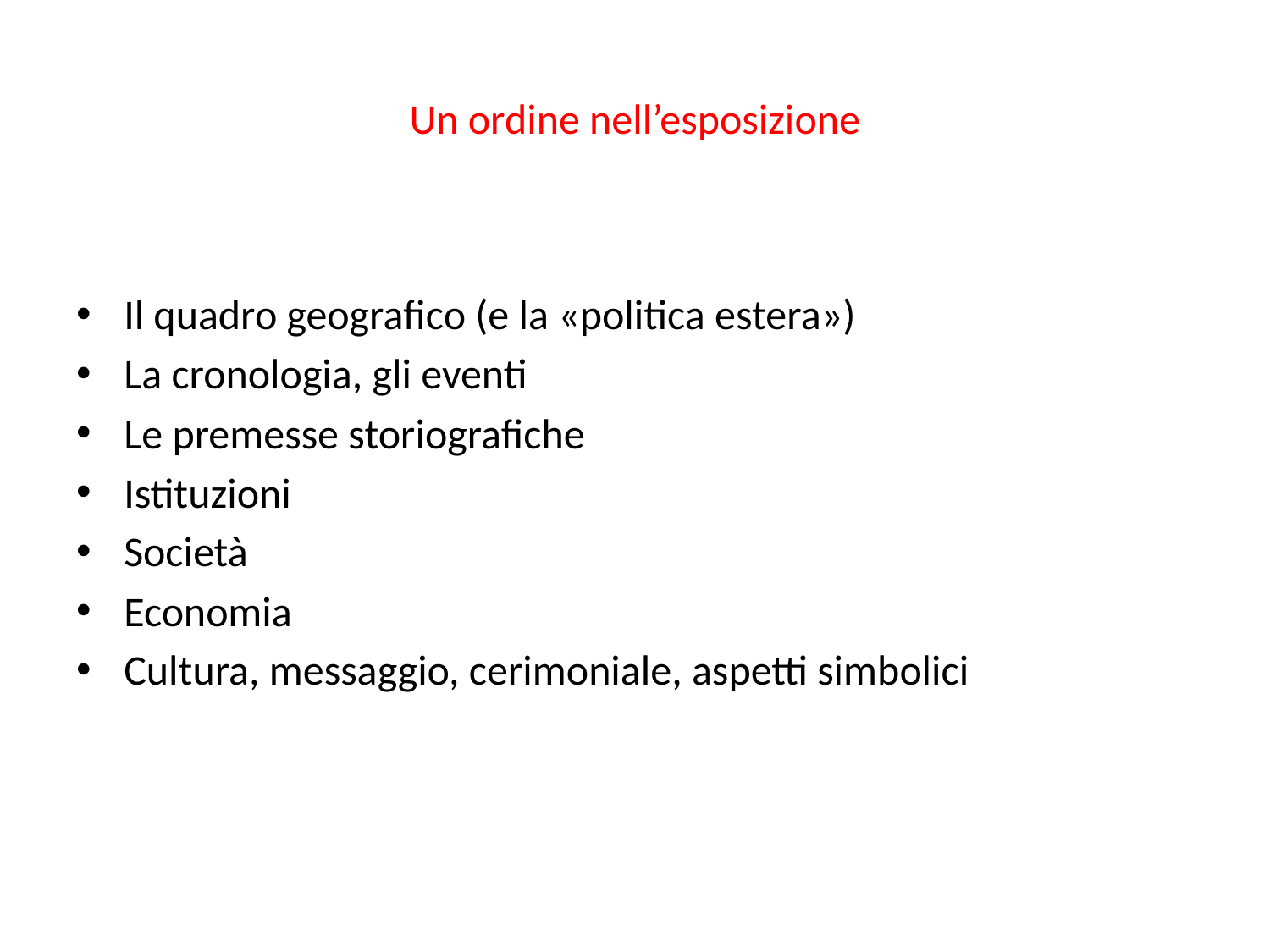

# Un ordine nell’esposizione

Il quadro geografico (e la «politica estera»)
La cronologia, gli eventi
Le premesse storiografiche
Istituzioni
Società
Economia
Cultura, messaggio, cerimoniale, aspetti simbolici